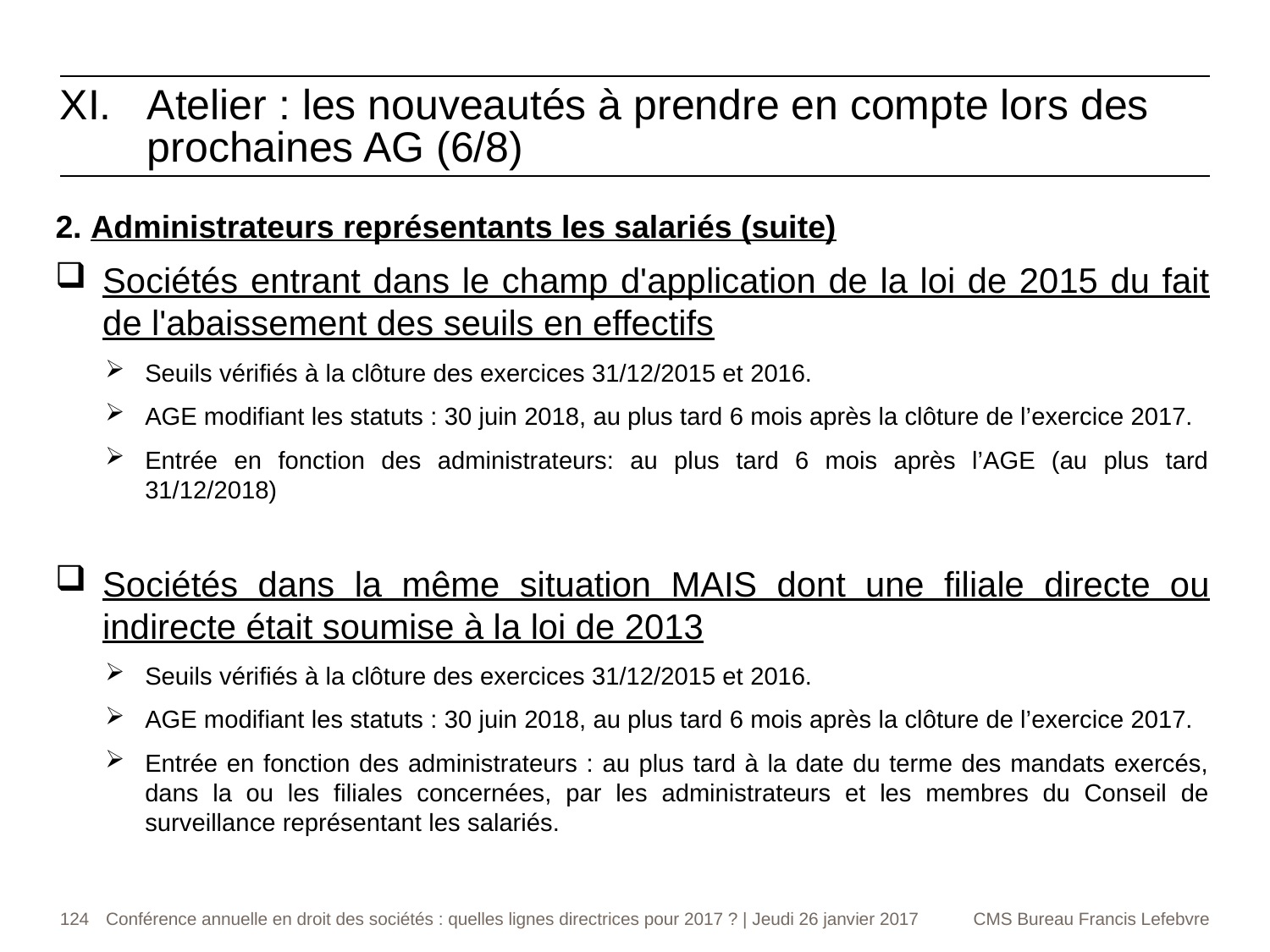

Atelier : les nouveautés à prendre en compte lors des prochaines AG (6/8)

2. Administrateurs représentants les salariés (suite)
Sociétés entrant dans le champ d'application de la loi de 2015 du fait de l'abaissement des seuils en effectifs
Seuils vérifiés à la clôture des exercices 31/12/2015 et 2016.
AGE modifiant les statuts : 30 juin 2018, au plus tard 6 mois après la clôture de l’exercice 2017.
Entrée en fonction des administrateurs: au plus tard 6 mois après l’AGE (au plus tard 31/12/2018)

Sociétés dans la même situation MAIS dont une filiale directe ou indirecte était soumise à la loi de 2013
Seuils vérifiés à la clôture des exercices 31/12/2015 et 2016.
AGE modifiant les statuts : 30 juin 2018, au plus tard 6 mois après la clôture de l’exercice 2017.
Entrée en fonction des administrateurs : au plus tard à la date du terme des mandats exercés, dans la ou les filiales concernées, par les administrateurs et les membres du Conseil de surveillance représentant les salariés.

124